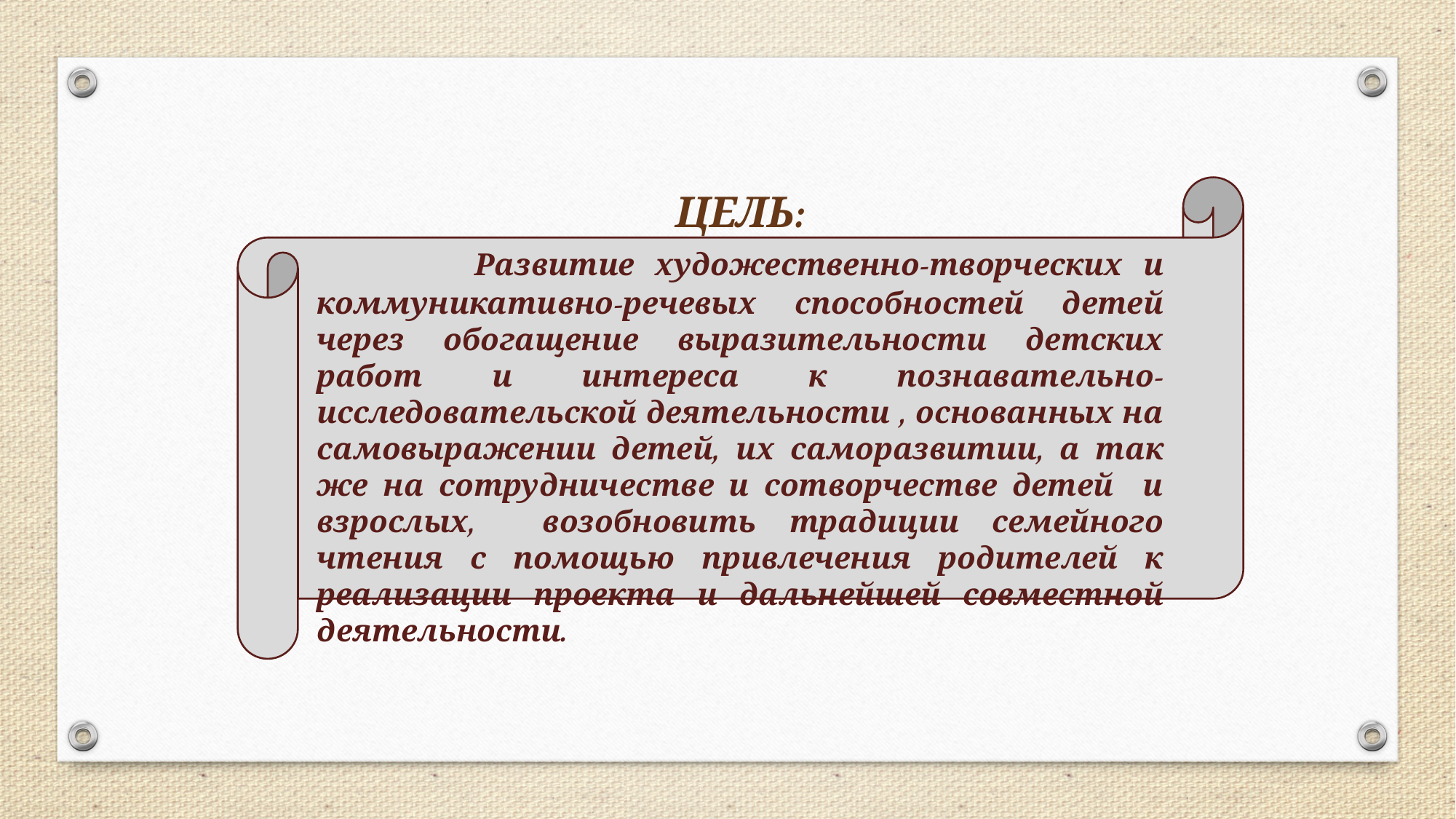

ЦЕЛЬ:
       Развитие художественно-творческих и коммуникативно-речевых способностей детей через обогащение выразительности детских работ и интереса к познавательно-исследовательской деятельности , основанных на самовыражении детей, их саморазвитии, а так же на сотрудничестве и сотворчестве детей  и взрослых,  возобновить традиции семейного чтения с помощью привлечения родителей к реализации проекта и дальнейшей совместной деятельности.